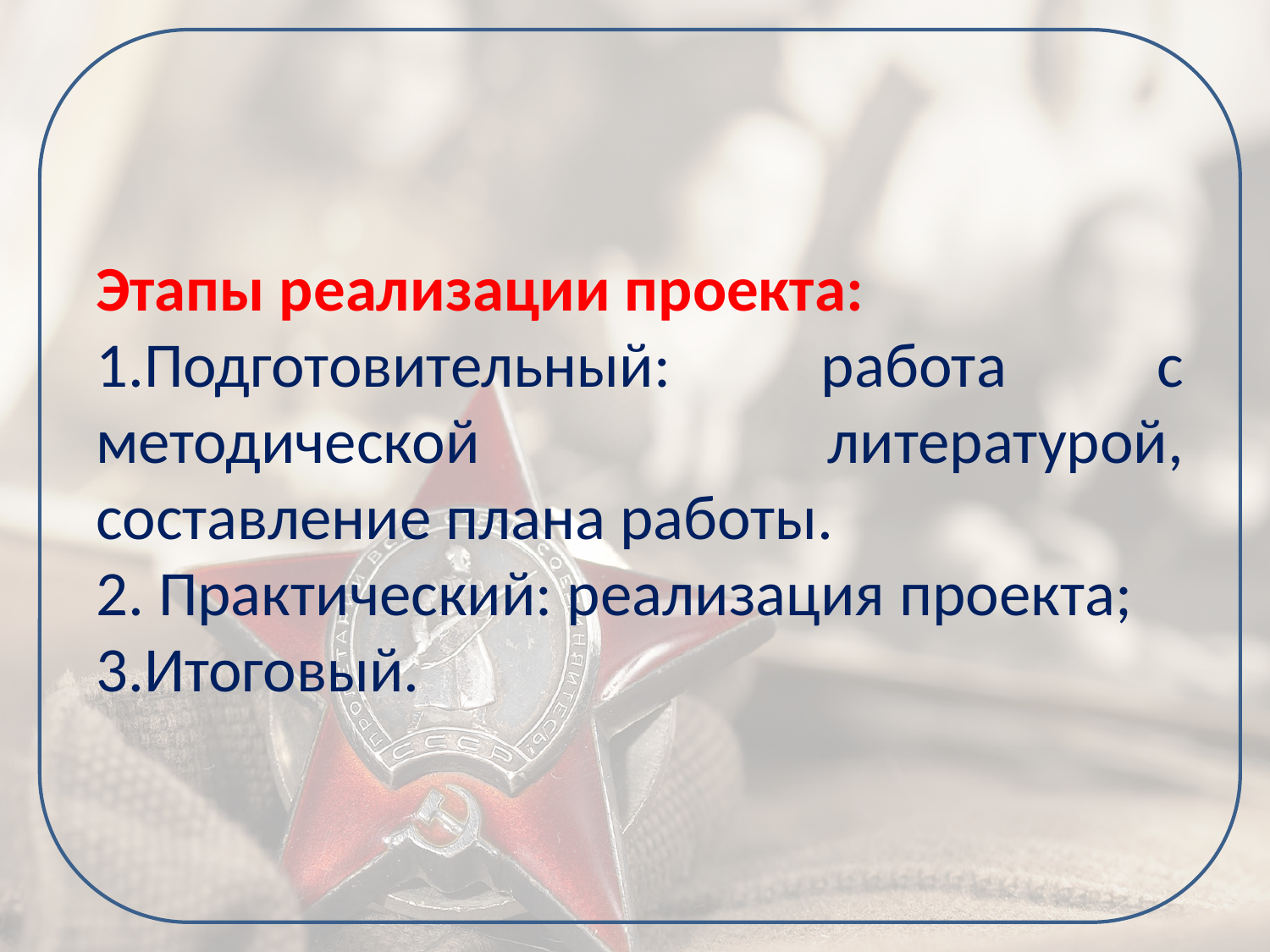

Этапы реализации проекта:
1.Подготовительный: работа с методической литературой, составление плана работы.
2. Практический: реализация проекта;
3.Итоговый.